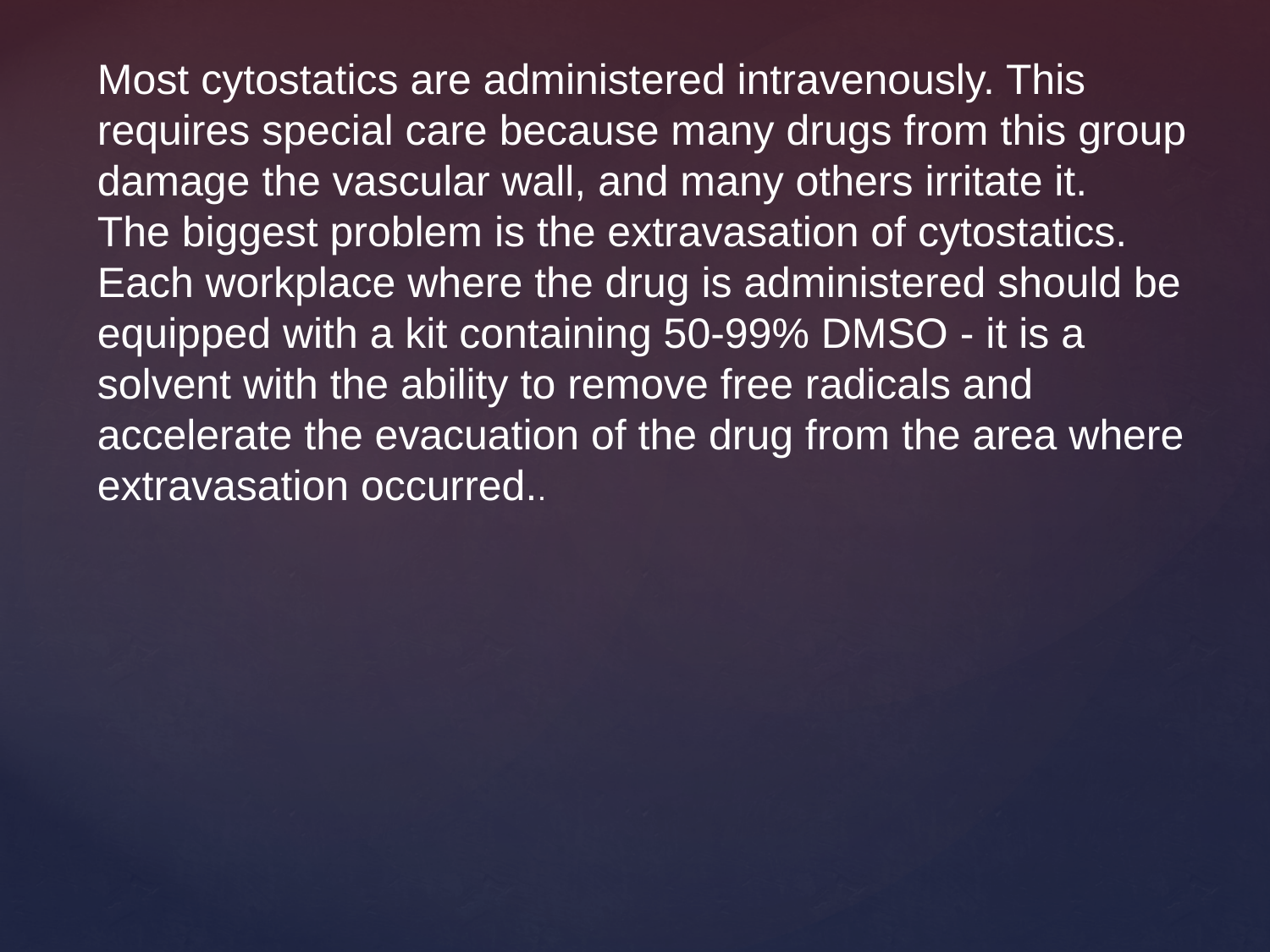

Most cytostatics are administered intravenously. This requires special care because many drugs from this group damage the vascular wall, and many others irritate it.
The biggest problem is the extravasation of cytostatics. Each workplace where the drug is administered should be equipped with a kit containing 50-99% DMSO - it is a solvent with the ability to remove free radicals and accelerate the evacuation of the drug from the area where extravasation occurred..